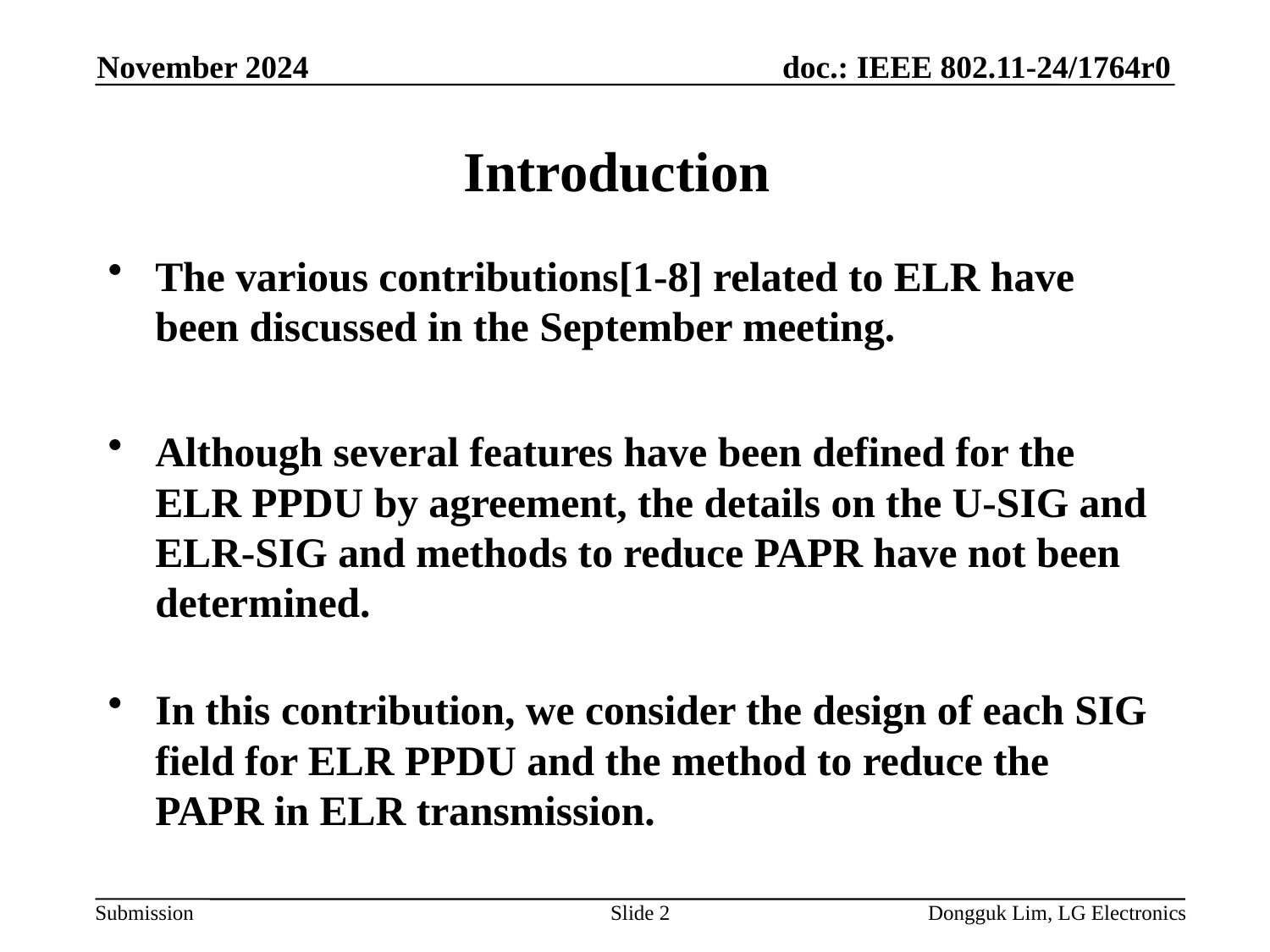

November 2024
# Introduction
The various contributions[1-8] related to ELR have been discussed in the September meeting.

Although several features have been defined for the ELR PPDU by agreement, the details on the U-SIG and ELR-SIG and methods to reduce PAPR have not been determined.

In this contribution, we consider the design of each SIG field for ELR PPDU and the method to reduce the PAPR in ELR transmission.

Slide 2
Dongguk Lim, LG Electronics